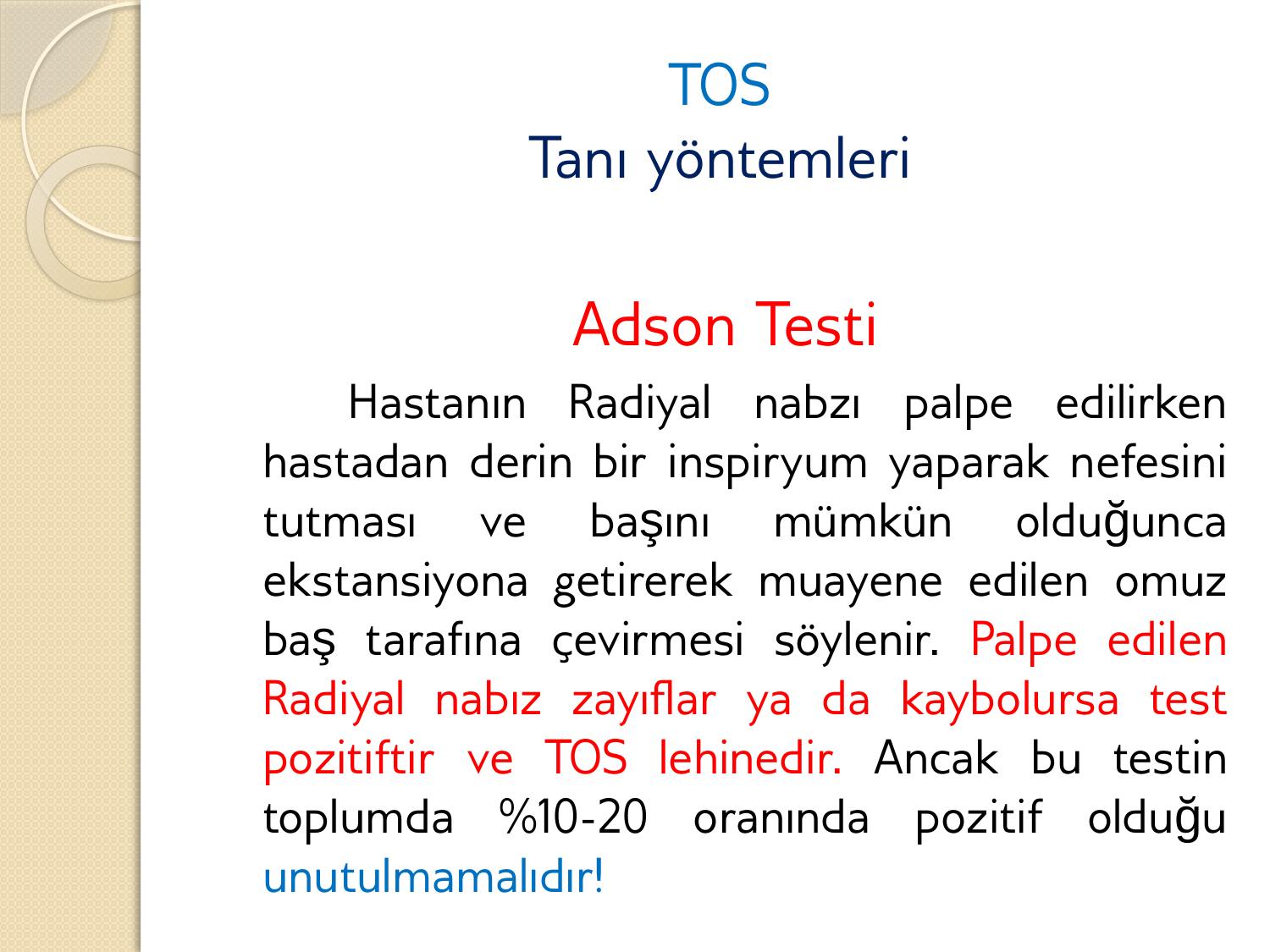

# TOS Tanı yöntemleri
Adson Testi
   Hastanın Radiyal nabzı palpe edilirken hastadan derin bir inspiryum yaparak nefesini tutması ve başını mümkün olduğunca ekstansiyona getirerek muayene edilen omuz baş tarafına çevirmesi söylenir. Palpe edilen Radiyal nabız zayıflar ya da kaybolursa test pozitiftir ve TOS lehinedir. Ancak bu testin toplumda %10-20 oranında pozitif olduğu unutulmamalıdır!